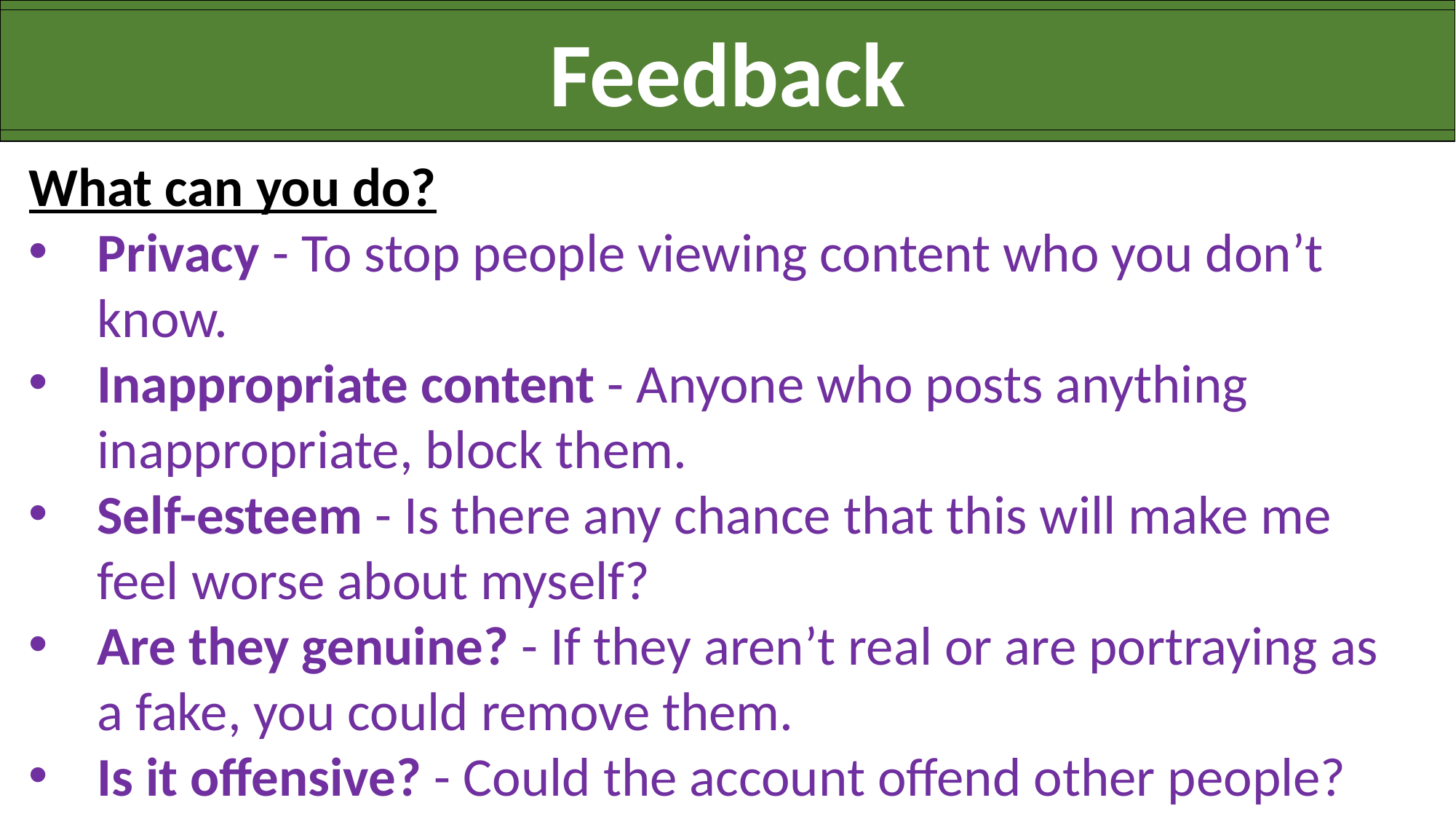

Feedback
What can you do?
Privacy - To stop people viewing content who you don’t know.
Inappropriate content - Anyone who posts anything inappropriate, block them.
Self-esteem - Is there any chance that this will make me feel worse about myself?
Are they genuine? - If they aren’t real or are portraying as a fake, you could remove them.
Is it offensive? - Could the account offend other people?